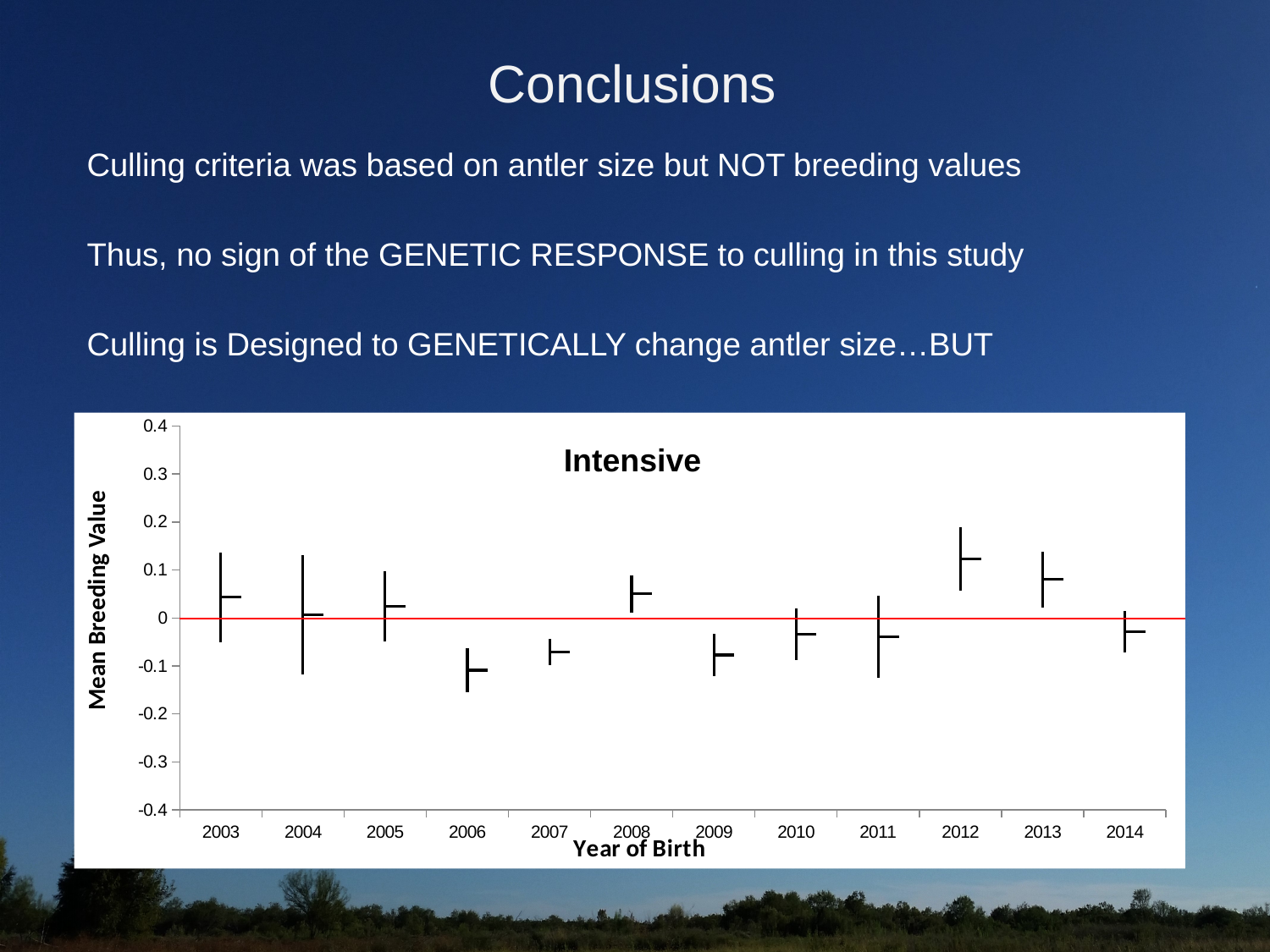

# Conclusions
Culling criteria was based on antler size but NOT breeding values

Thus, no sign of the GENETIC RESPONSE to culling in this study

Culling is Designed to GENETICALLY change antler size…BUT

[unsupported chart]

Mean Breeding Value
Intensive